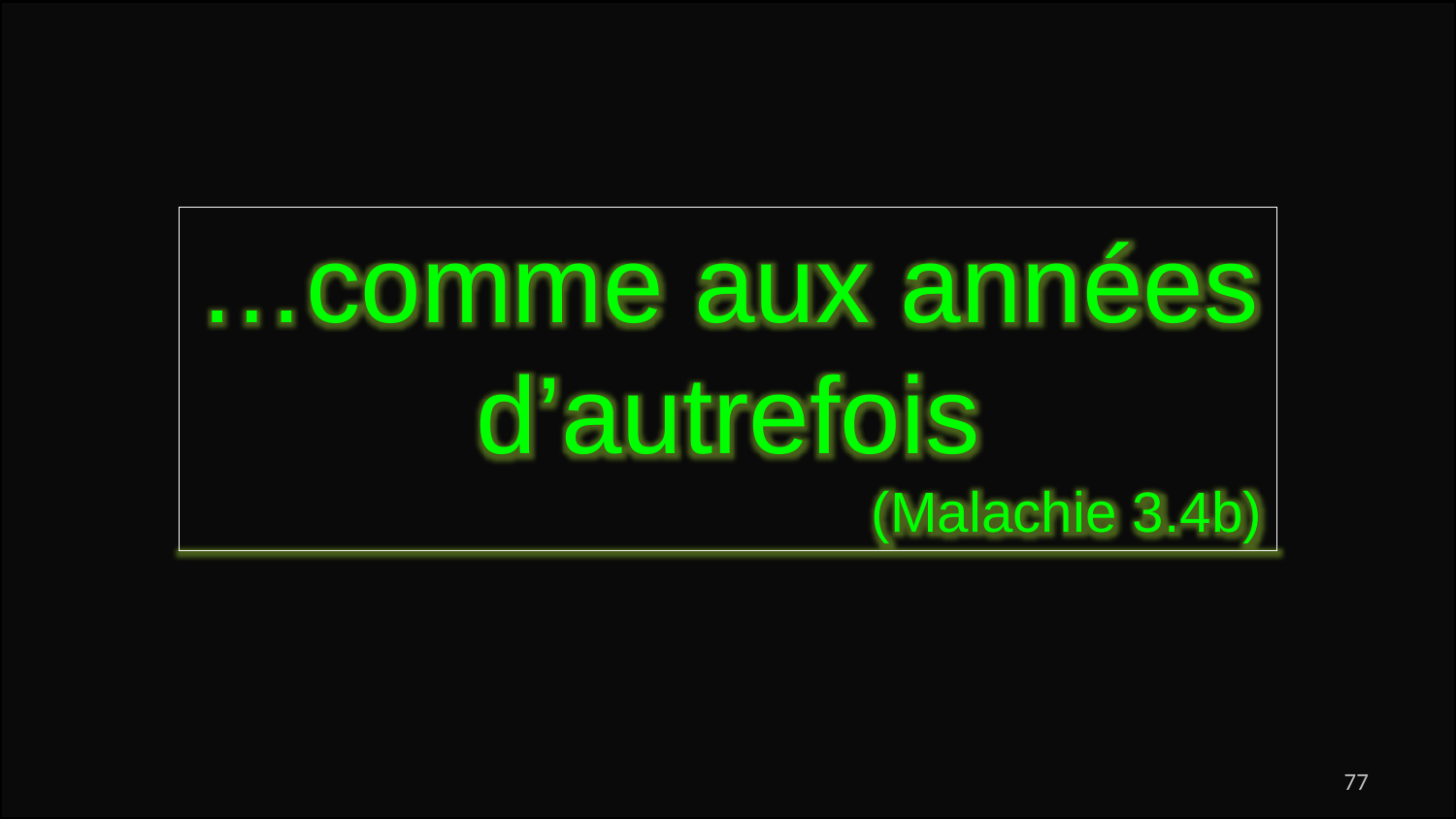

…comme aux années d’autrefois
(Malachie 3.4b)
77